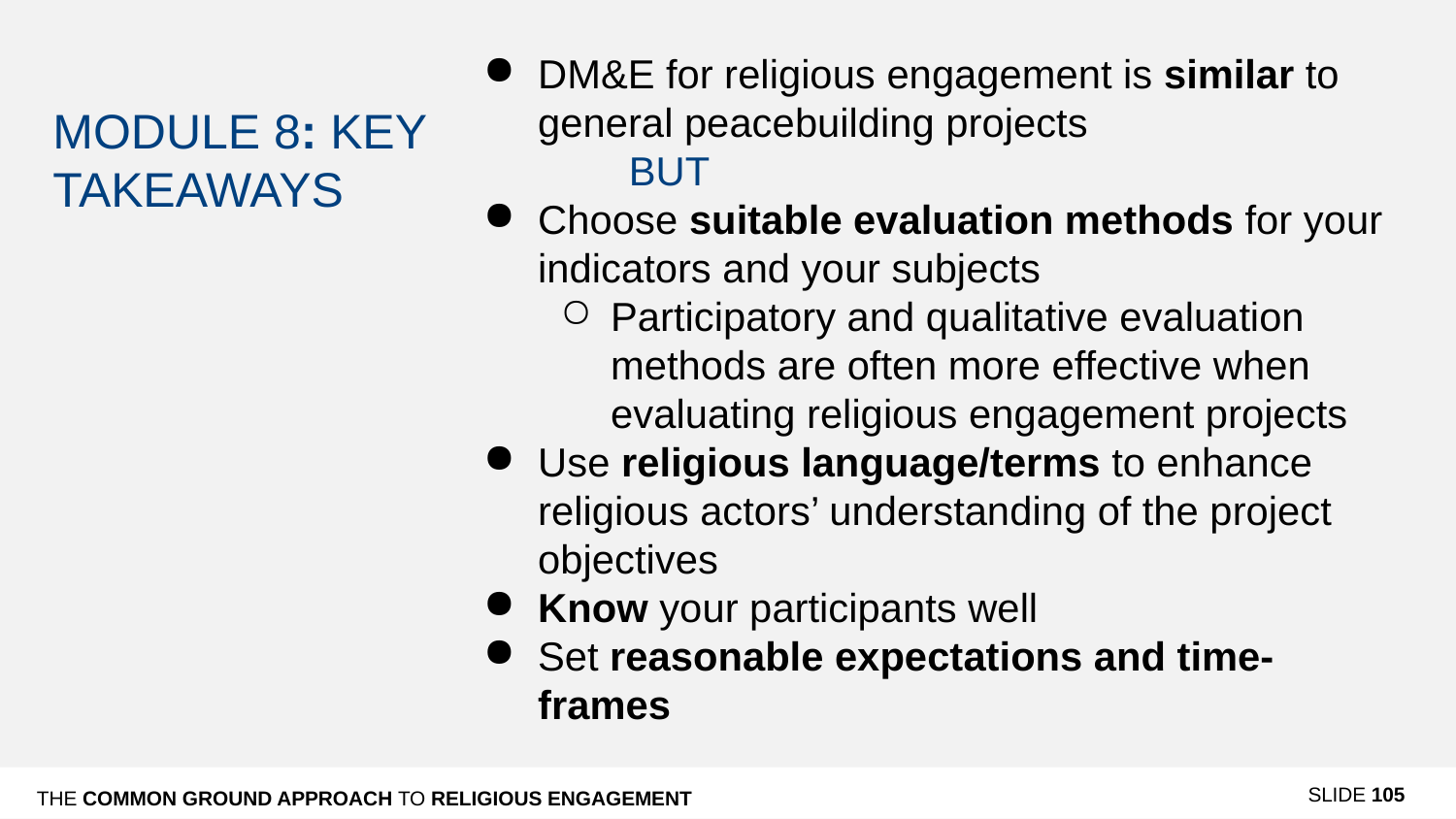

# MODULE 8: KEY TAKEAWAYS
DM&E for religious engagement is similar to general peacebuilding projects
	BUT
Choose suitable evaluation methods for your indicators and your subjects
Participatory and qualitative evaluation methods are often more effective when evaluating religious engagement projects
Use religious language/terms to enhance religious actors’ understanding of the project objectives
Know your participants well
Set reasonable expectations and time-frames
SLIDE 105